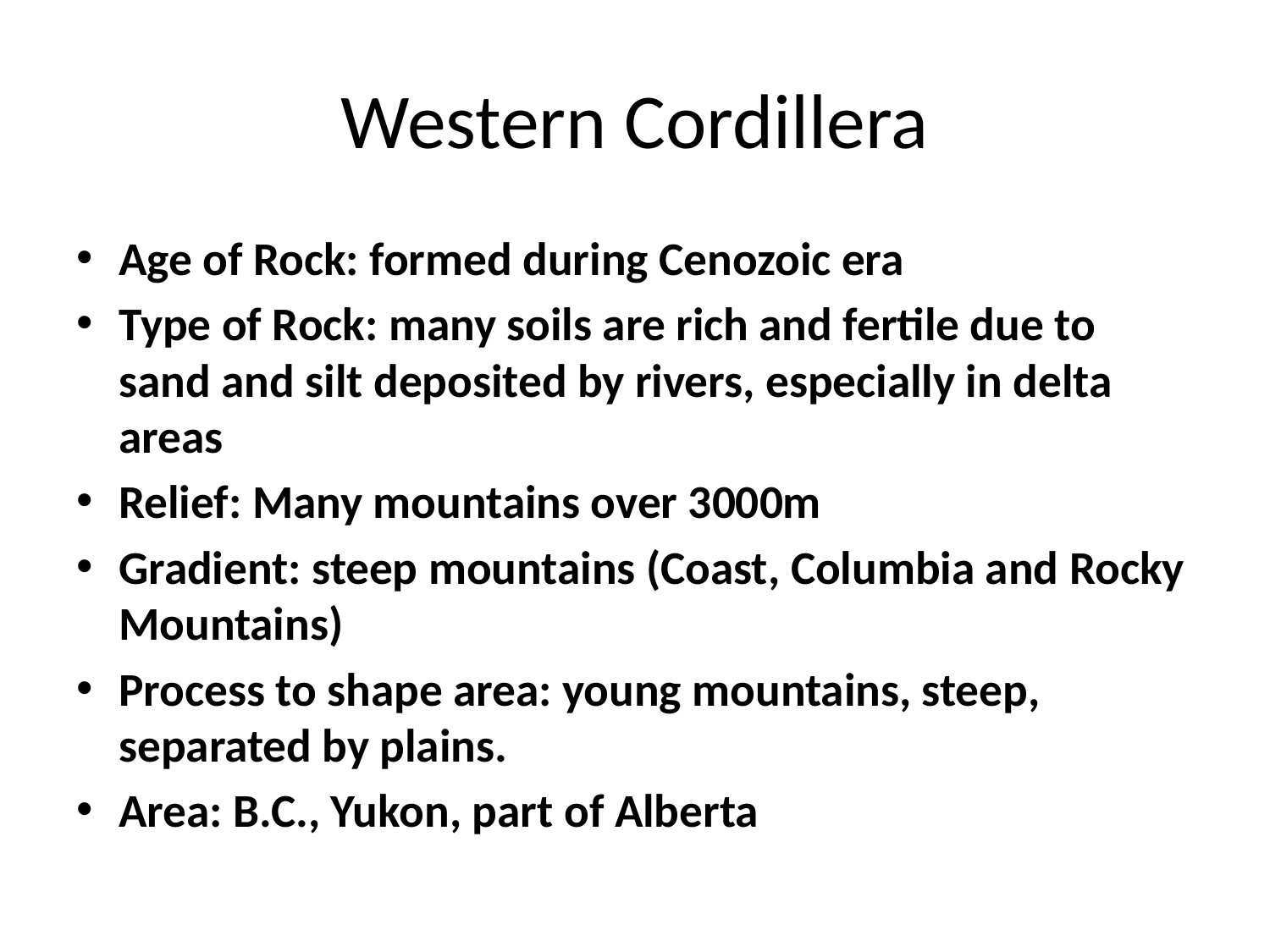

# Western Cordillera
Age of Rock: formed during Cenozoic era
Type of Rock: many soils are rich and fertile due to sand and silt deposited by rivers, especially in delta areas
Relief: Many mountains over 3000m
Gradient: steep mountains (Coast, Columbia and Rocky Mountains)
Process to shape area: young mountains, steep, separated by plains.
Area: B.C., Yukon, part of Alberta